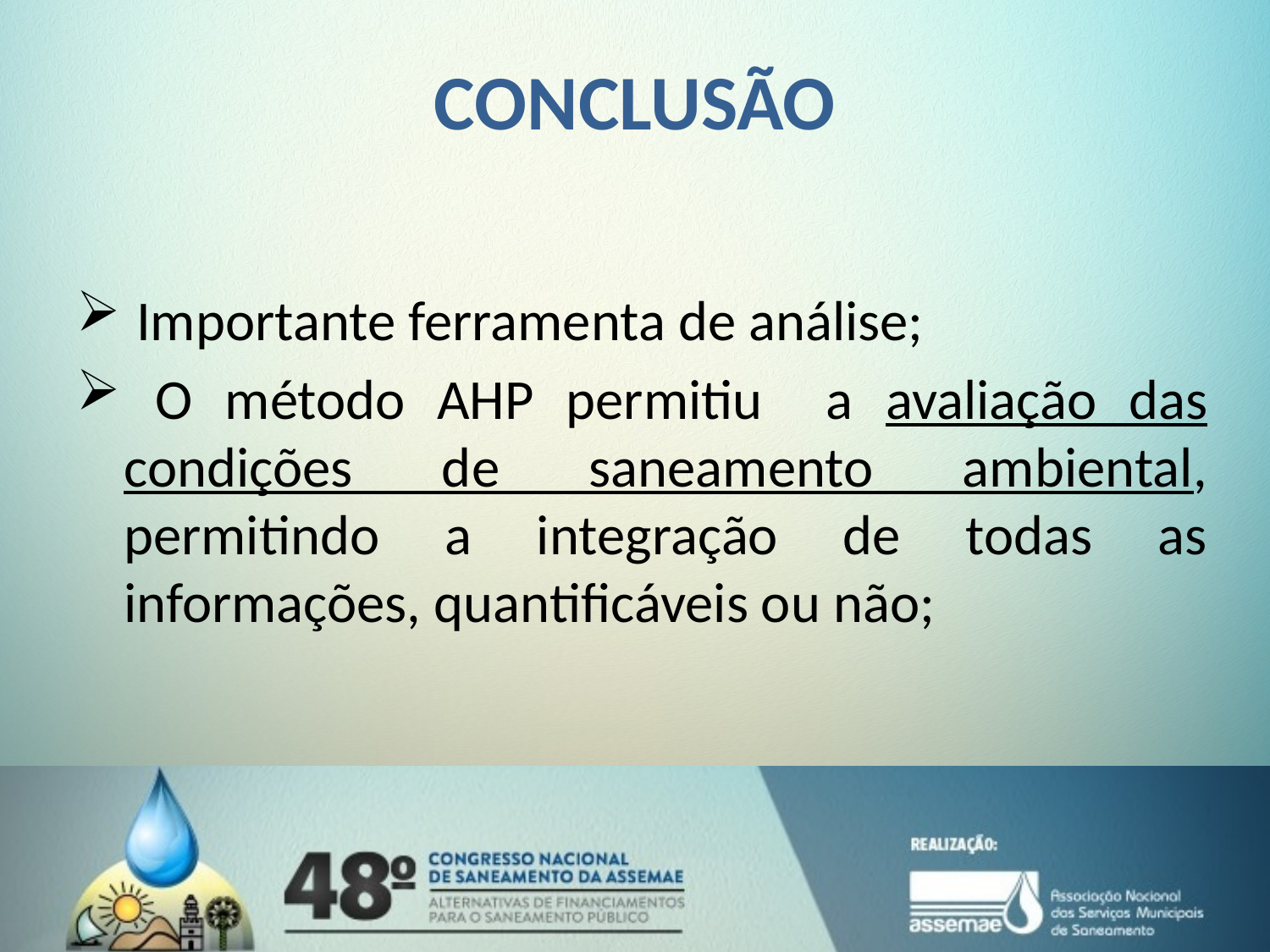

# CONCLUSÃO

 Importante ferramenta de análise;
 O método AHP permitiu  a avaliação das condições de saneamento ambiental, permitindo a integração de todas as informações, quantificáveis ou não;